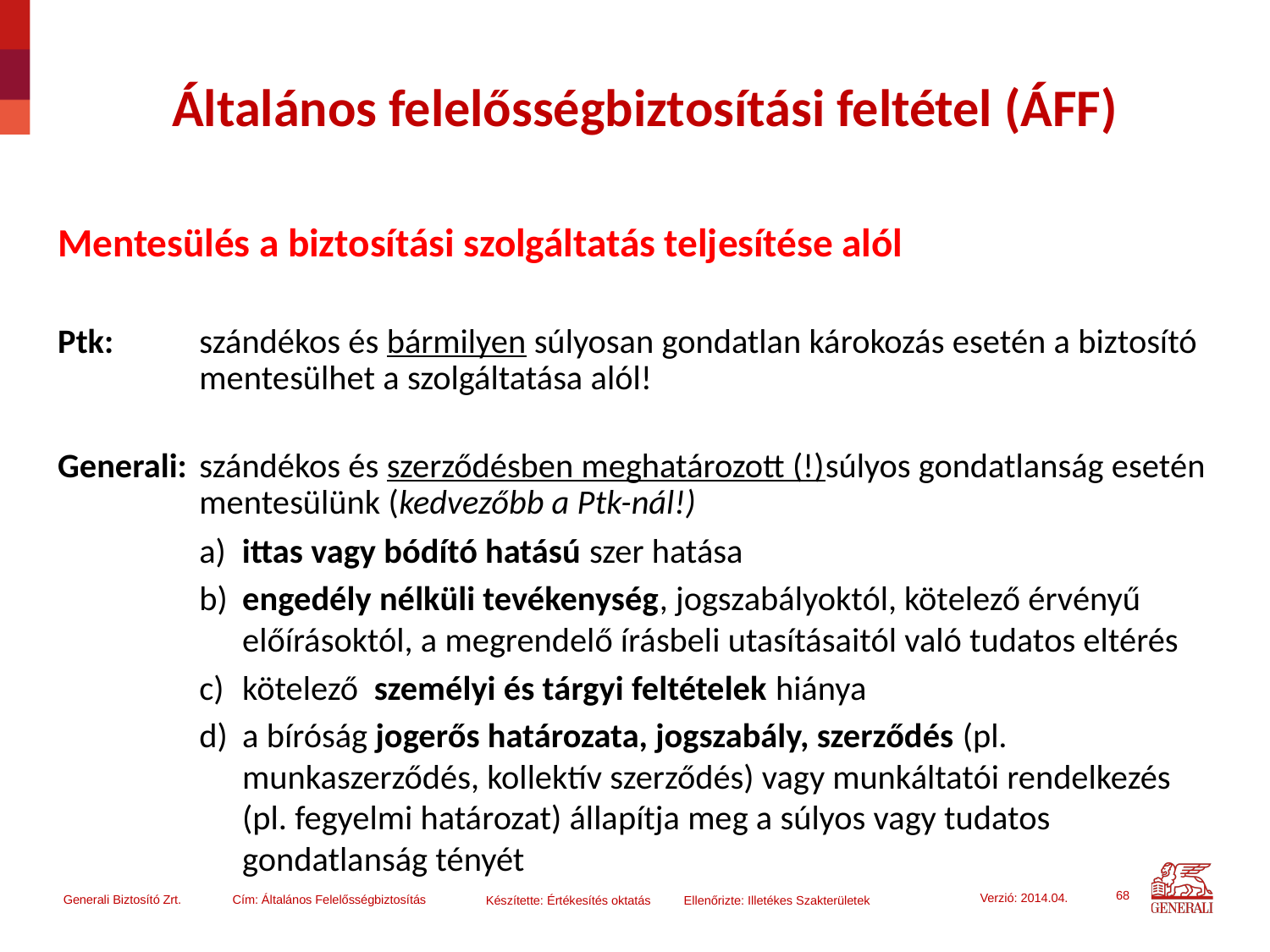

# Általános felelősségbiztosítási feltétel (ÁFF)
Mentesülés a biztosítási szolgáltatás teljesítése alól

Ptk: 	szándékos és bármilyen súlyosan gondatlan károkozás esetén a biztosító mentesülhet a szolgáltatása alól!

Generali: 	szándékos és szerződésben meghatározott (!)súlyos gondatlanság esetén mentesülünk (kedvezőbb a Ptk-nál!)
a)  ittas vagy bódító hatású szer hatása
b) 	engedély nélküli tevékenység, jogszabályoktól, kötelező érvényű előírásoktól, a megrendelő írásbeli utasításaitól való tudatos eltérés
c) 	kötelező  személyi és tárgyi feltételek hiánya
d)	a bíróság jogerős határozata, jogszabály, szerződés (pl. munkaszerződés, kollektív szerződés) vagy munkáltatói rendelkezés (pl. fegyelmi határozat) állapítja meg a súlyos vagy tudatos gondatlanság tényét